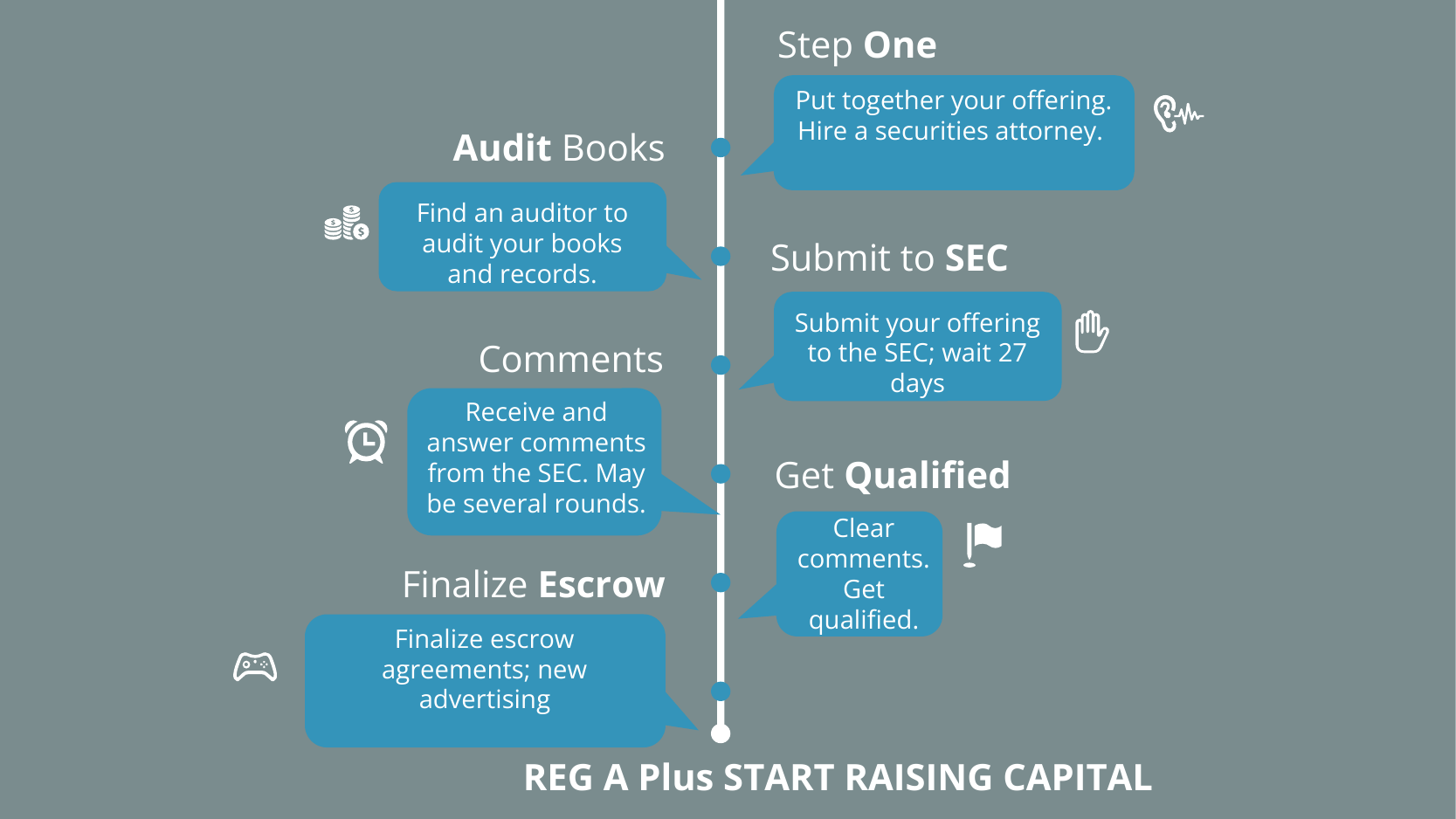

Step One

Put together your offering. Hire a securities attorney.

Audit Books

Find an auditor to audit your books and records.

Submit to SEC

Submit your offering to the SEC; wait 27 days

Comments

Receive and answer comments from the SEC. May be several rounds.

Get Qualified

Clear comments. Get qualified.

Finalize Escrow

Finalize escrow agreements; new advertising

REG A Plus START RAISING CAPITAL